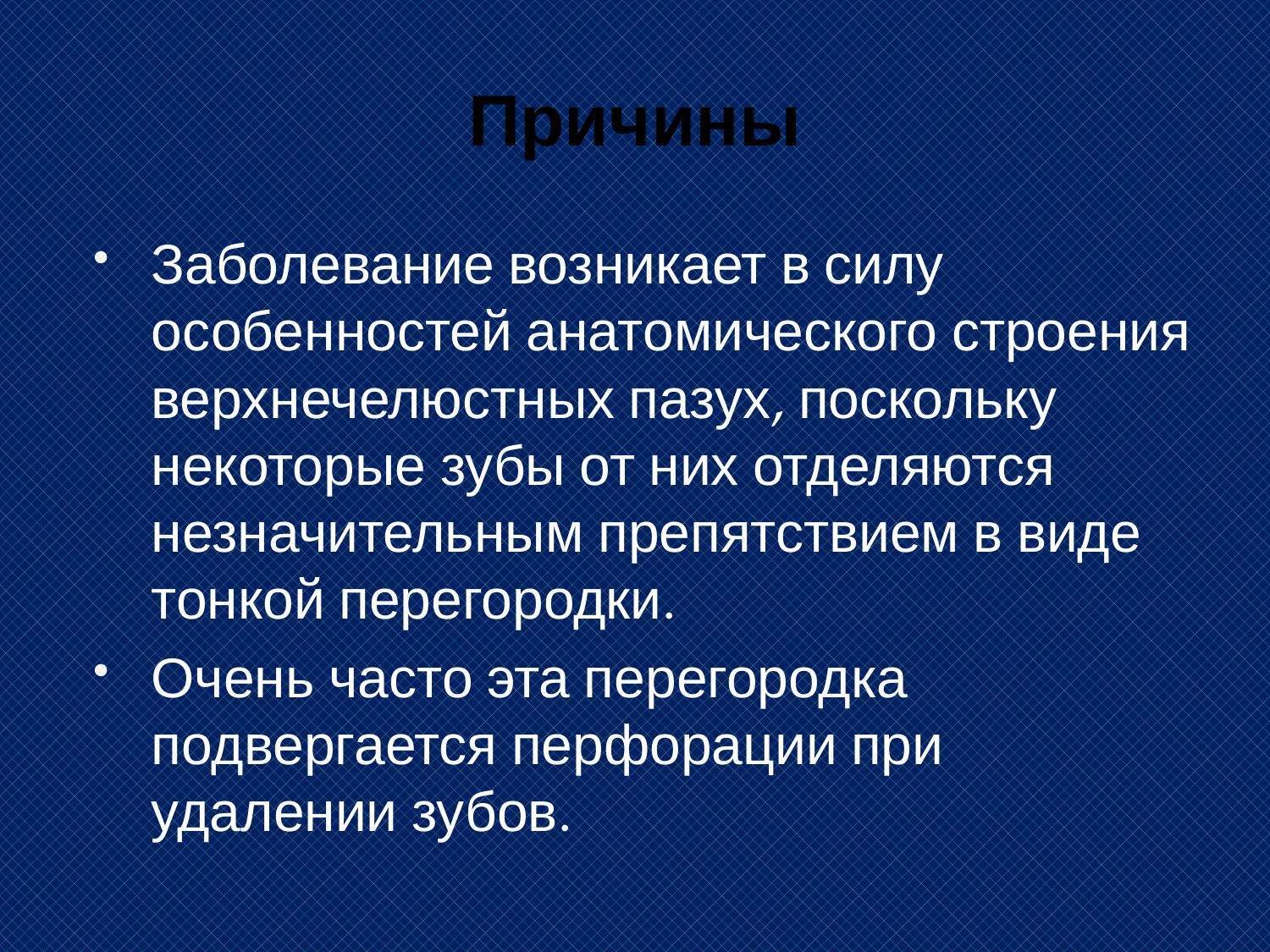

# Причины
Заболевание возникает в силу особенностей анатомического строения верхнечелюстных пазух, поскольку некоторые зубы от них отделяются незначительным препятствием в виде тонкой перегородки.
Очень часто эта перегородка подвергается перфорации при удалении зубов.